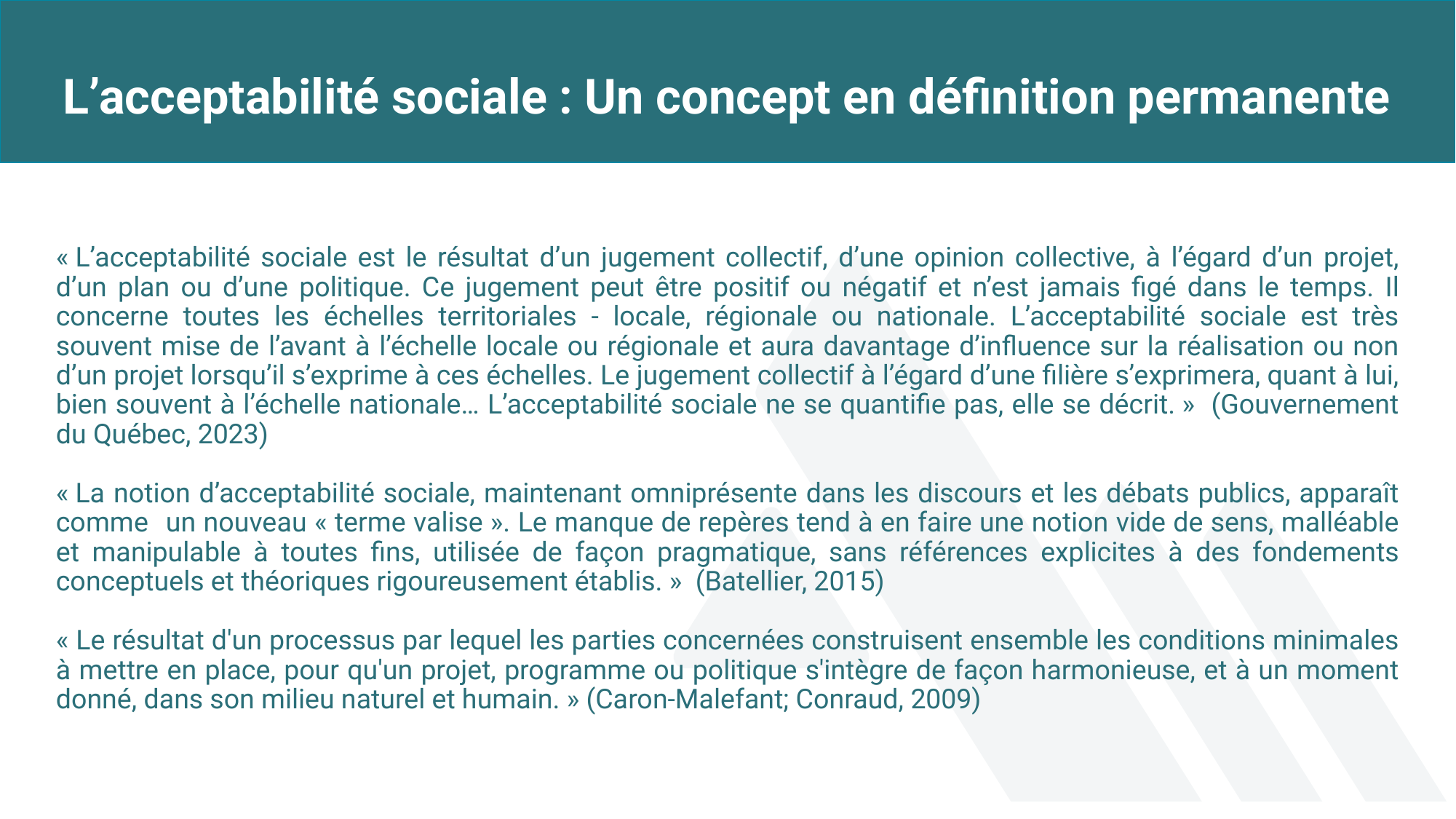

L’acceptabilité sociale : Un concept en définition permanente

« L’acceptabilité sociale est le résultat d’un jugement collectif, d’une opinion collective, à l’égard d’un projet, d’un plan ou d’une politique. Ce jugement peut être positif ou négatif et n’est jamais figé dans le temps. Il concerne toutes les échelles territoriales - locale, régionale ou nationale. L’acceptabilité sociale est très souvent mise de l’avant à l’échelle locale ou régionale et aura davantage d’influence sur la réalisation ou non d’un projet lorsqu’il s’exprime à ces échelles. Le jugement collectif à l’égard d’une filière s’exprimera, quant à lui, bien souvent à l’échelle nationale… L’acceptabilité sociale ne se quantifie pas, elle se décrit. »  (Gouvernement du Québec, 2023)

« La notion d’acceptabilité sociale, maintenant omniprésente dans les discours et les débats publics, apparaît comme 	un nouveau « terme valise ». Le manque de repères tend à en faire une notion vide de sens, malléable et manipulable à toutes fins, utilisée de façon pragmatique, sans références explicites à des fondements conceptuels et théoriques rigoureusement établis. »  (Batellier, 2015)

« Le résultat d'un processus par lequel les parties concernées construisent ensemble les conditions minimales à mettre en place, pour qu'un projet, programme ou politique s'intègre de façon harmonieuse, et à un moment donné, dans son milieu naturel et humain. » (Caron-Malefant; Conraud, 2009)